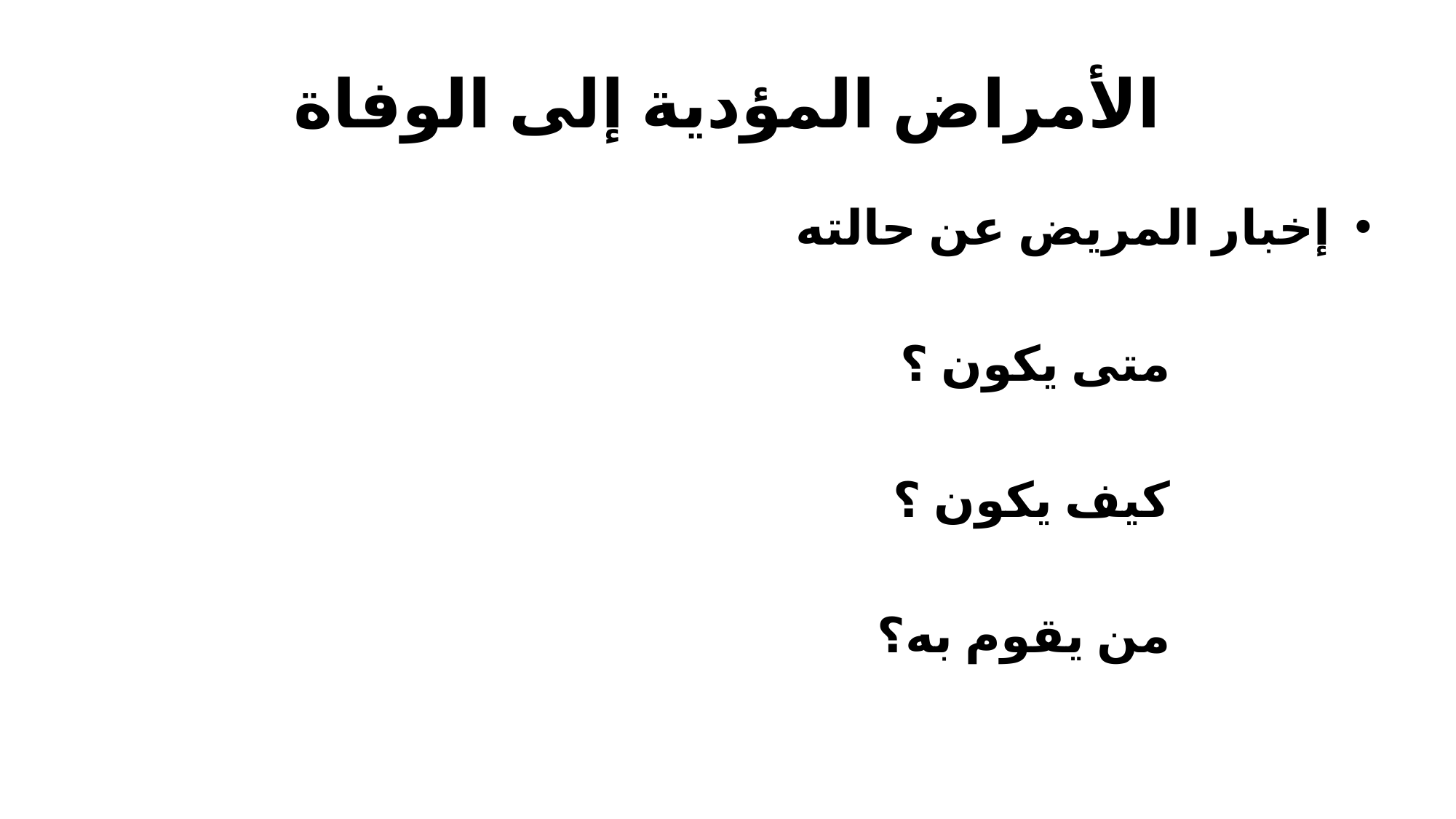

# الأمراض المؤدية إلى الوفاة
إخبار المريض عن حالته

                متى يكون ؟

                كيف يكون ؟

                من يقوم به؟